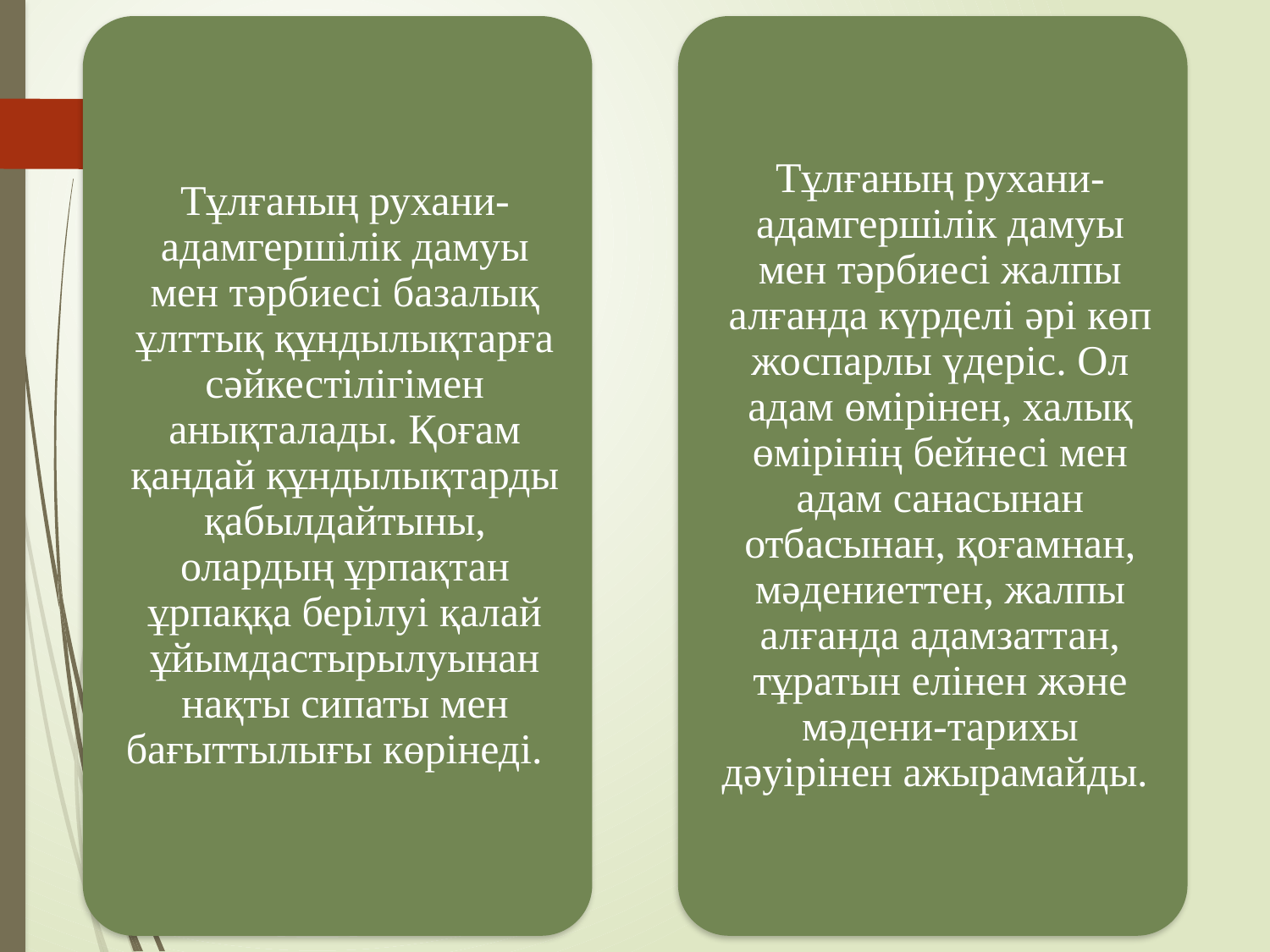

Тұлғаның рухани-адамгершілік дамуы мен тәрбиесі базалық ұлттық құндылықтарға сәйкестілігімен анықталады. Қоғам қандай құндылықтарды қабылдайтыны, олардың ұрпақтан ұрпаққа берілуі қалай ұйымдастырылуынан нақты сипаты мен бағыттылығы көрінеді.
Тұлғаның рухани-адамгершілік дамуы мен тәрбиесі жалпы алғанда күрделі әрі көп жоспарлы үдеріс. Ол адам өмірінен, халық өмірінің бейнесі мен адам санасынан отбасынан, қоғамнан, мәдениеттен, жалпы алғанда адамзаттан, тұратын елінен және мәдени-тарихы дәуірінен ажырамайды.